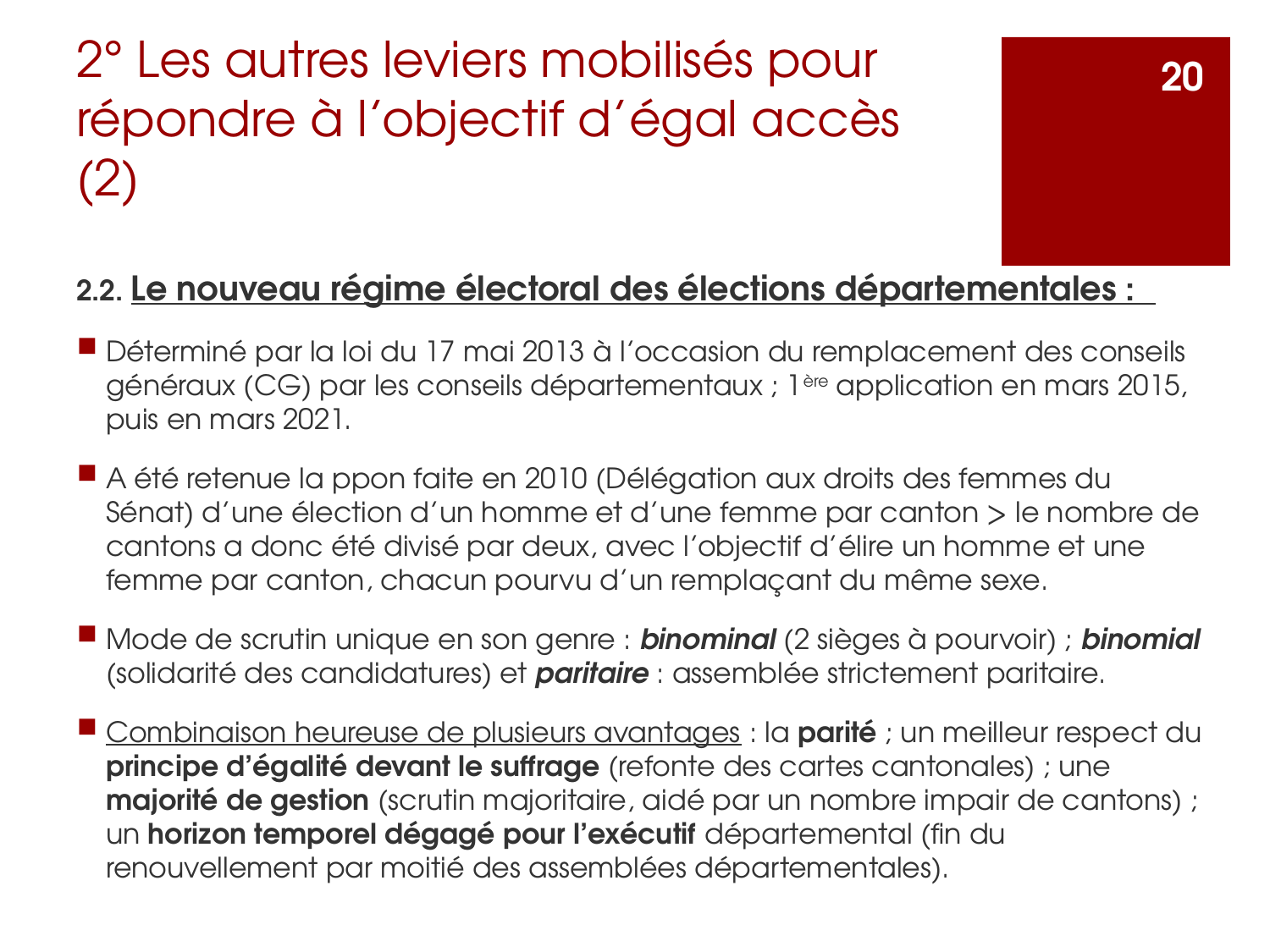

# 2° Les autres leviers mobilisés pour répondre à l’objectif d’égal accès (2)
20
2.2. Le nouveau régime électoral des élections départementales :
Déterminé par la loi du 17 mai 2013 à l’occasion du remplacement des conseils généraux (CG) par les conseils départementaux ; 1ère application en mars 2015, puis en mars 2021.
A été retenue la ppon faite en 2010 (Délégation aux droits des femmes du Sénat) d’une élection d’un homme et d’une femme par canton > le nombre de cantons a donc été divisé par deux, avec l’objectif d’élire un homme et une femme par canton, chacun pourvu d’un remplaçant du même sexe.
Mode de scrutin unique en son genre : binominal (2 sièges à pourvoir) ; binomial (solidarité des candidatures) et paritaire : assemblée strictement paritaire.
Combinaison heureuse de plusieurs avantages : la parité ; un meilleur respect du principe d’égalité devant le suffrage (refonte des cartes cantonales) ; une majorité de gestion (scrutin majoritaire, aidé par un nombre impair de cantons) ; un horizon temporel dégagé pour l’exécutif départemental (fin du renouvellement par moitié des assemblées départementales).